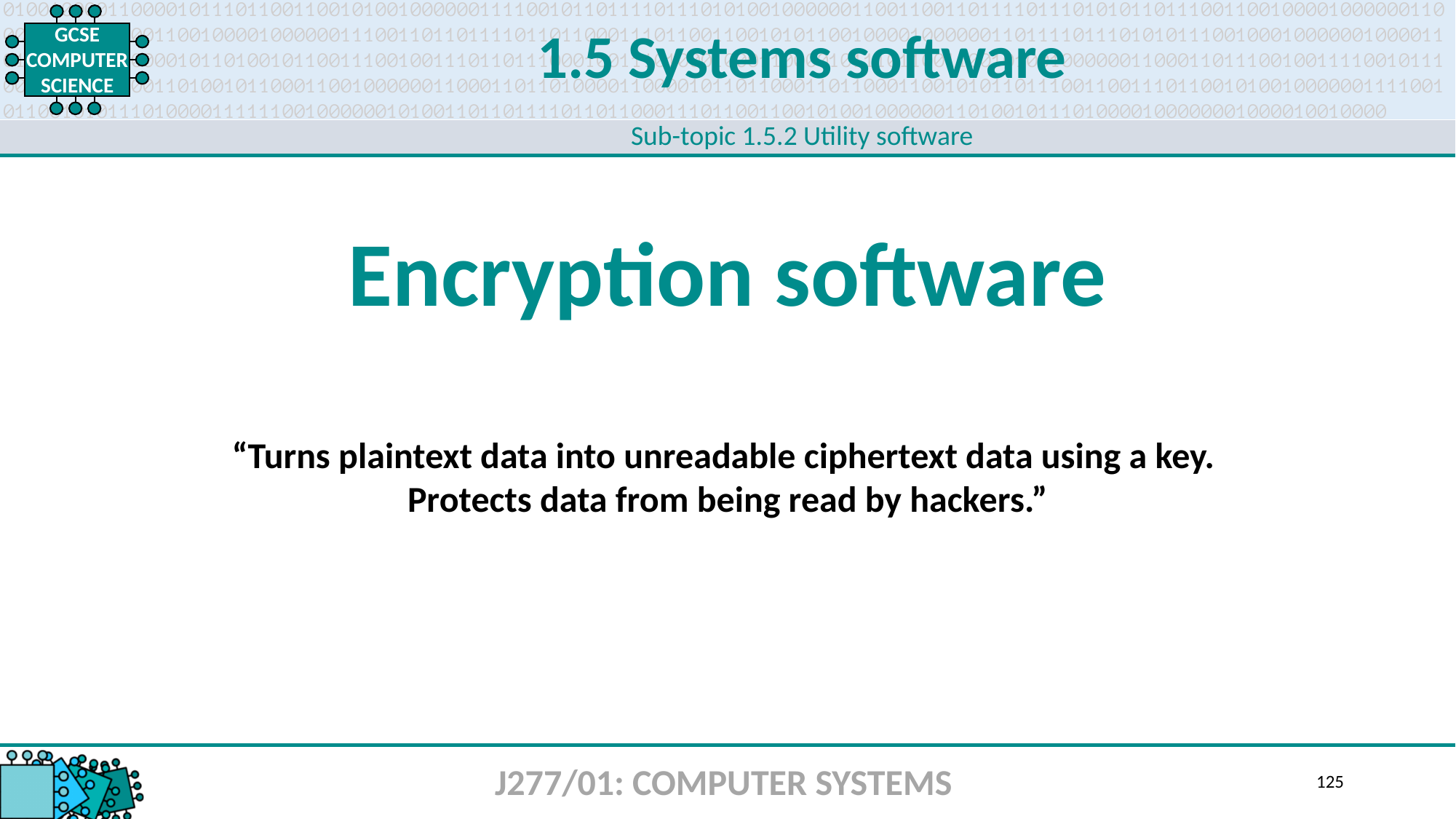

1.5 Systems software
Sub-topic 1.5.2 Utility software
Encryption software
“Turns plaintext data into unreadable ciphertext data using a key.
Protects data from being read by hackers.”
J277/01: COMPUTER SYSTEMS
125